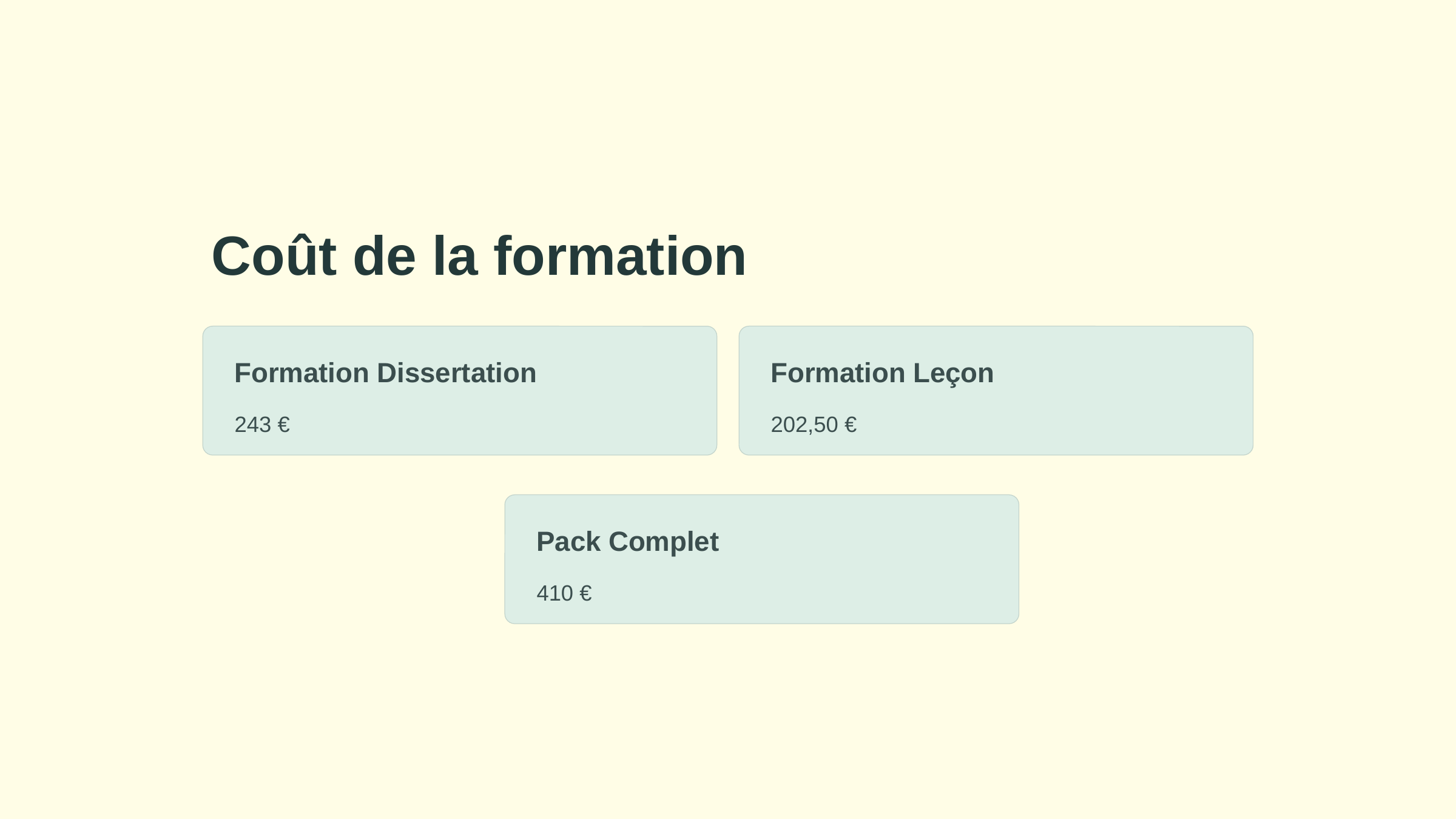

Coût de la formation

Formation Dissertation
Formation Leçon
243 €
202,50 €

Pack Complet
410 €